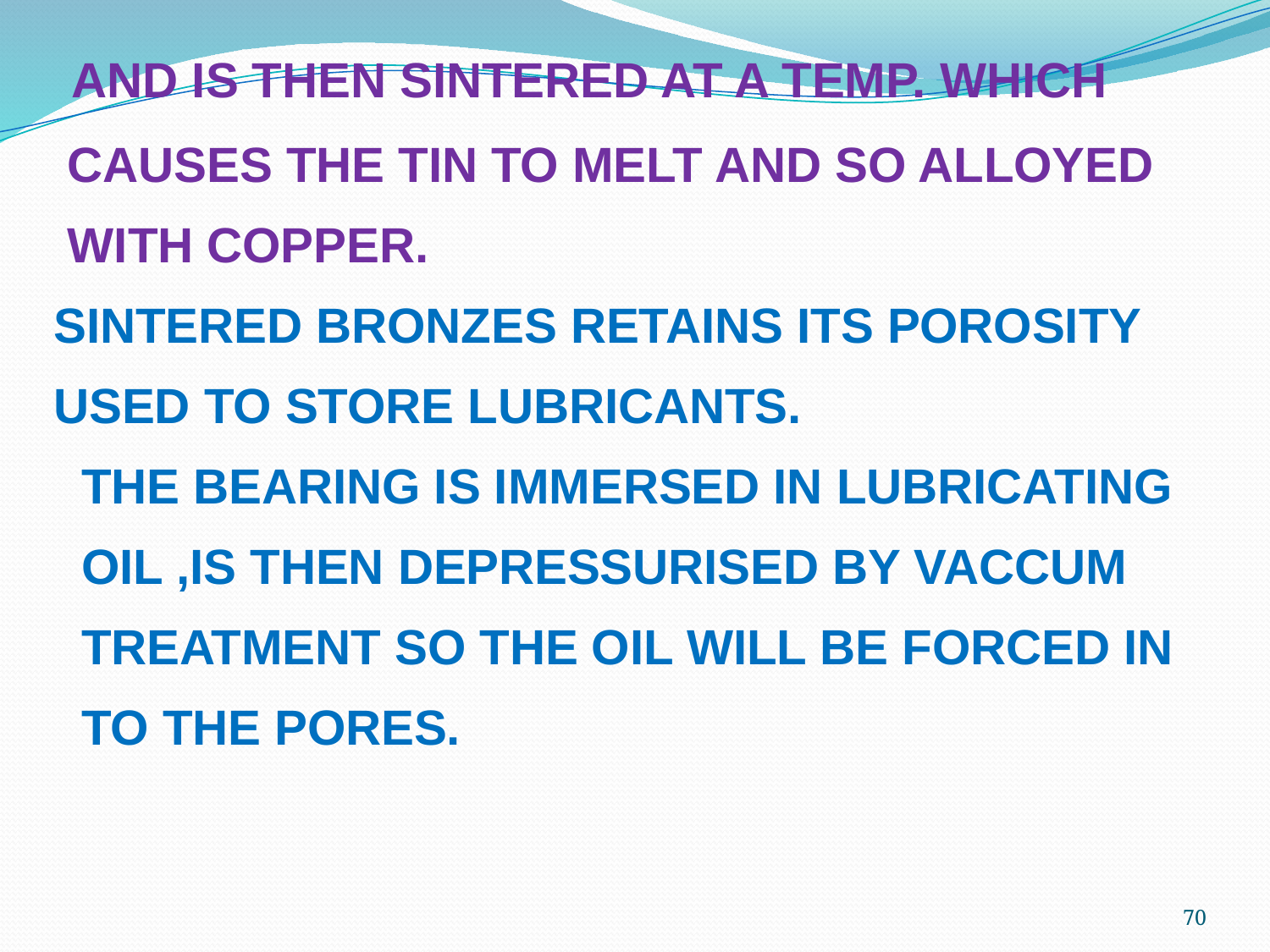

AND IS THEN SINTERED AT A TEMP. WHICH
    CAUSES THE TIN TO MELT AND SO ALLOYED
    WITH COPPER.
   SINTERED BRONZES RETAINS ITS POROSITY
   USED TO STORE LUBRICANTS.
     THE BEARING IS IMMERSED IN LUBRICATING
     OIL ,IS THEN DEPRESSURISED BY VACCUM
     TREATMENT SO THE OIL WILL BE FORCED IN
     TO THE PORES.

70